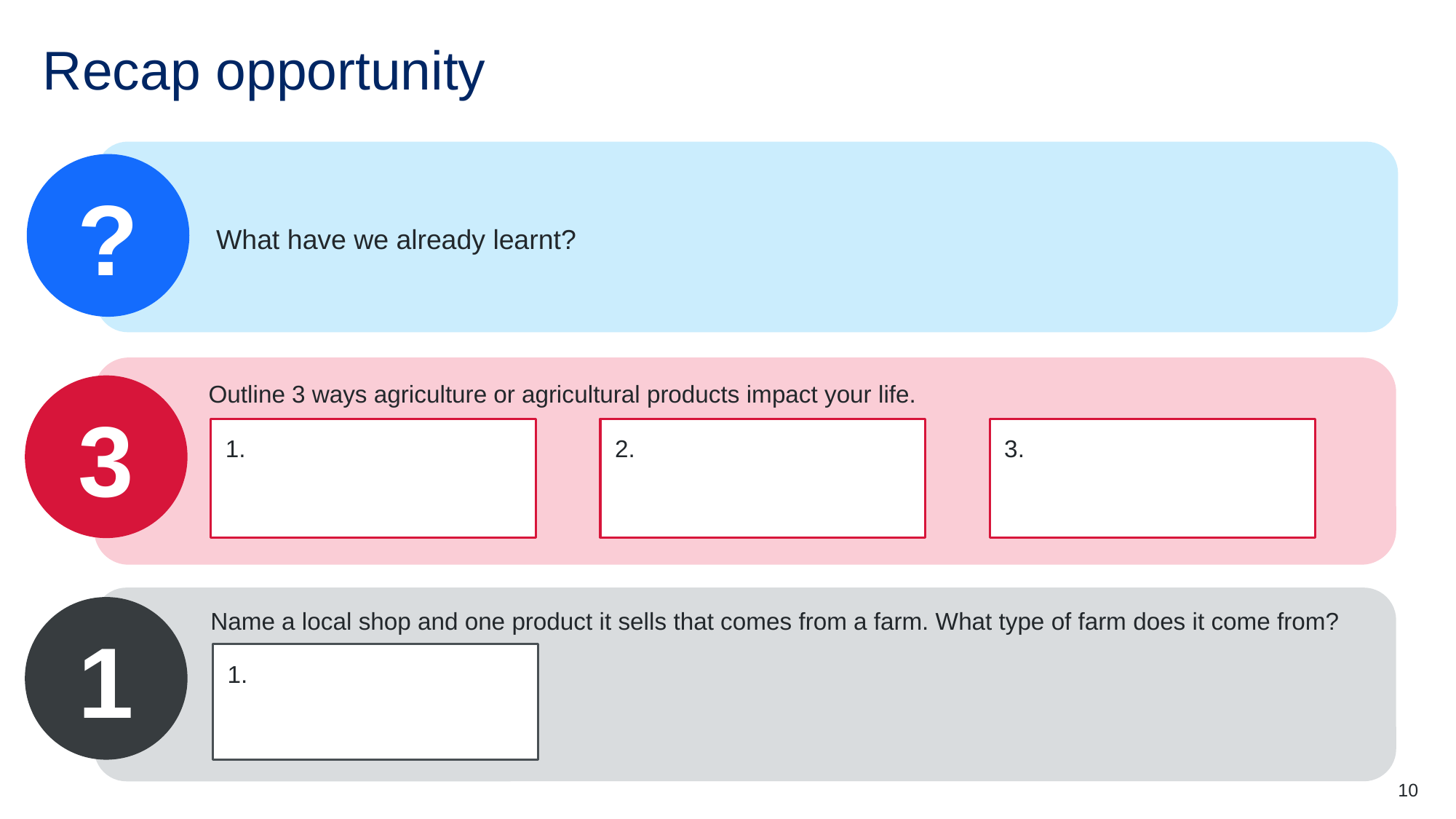

# Recap opportunity

?
What have we already learnt?

Outline 3 ways agriculture or agricultural products impact your life.
3
1.
2.
3.

Name a local shop and one product it sells that comes from a farm. What type of farm does it come from?
1
1.
10